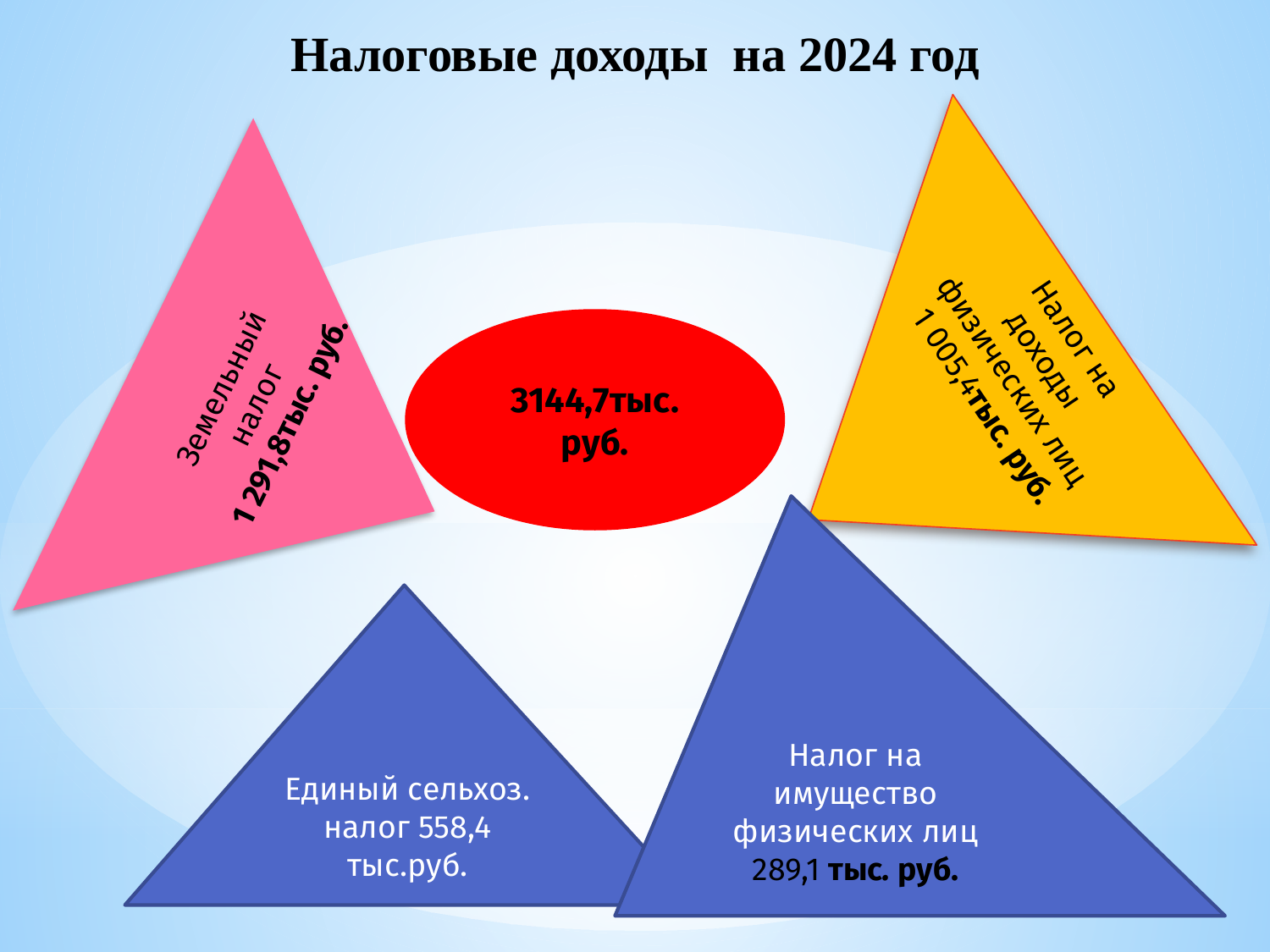

# Налоговые доходы  на 2024 год
Налог на доходы физических лиц
 1 005,4тыс. руб.
Земельный налог
1 291,8тыс. руб.
3144,7тыс. руб.
Налог на имущество физических лиц
289,1 тыс. руб.
Единый сельхоз. налог 558,4 тыс.руб.